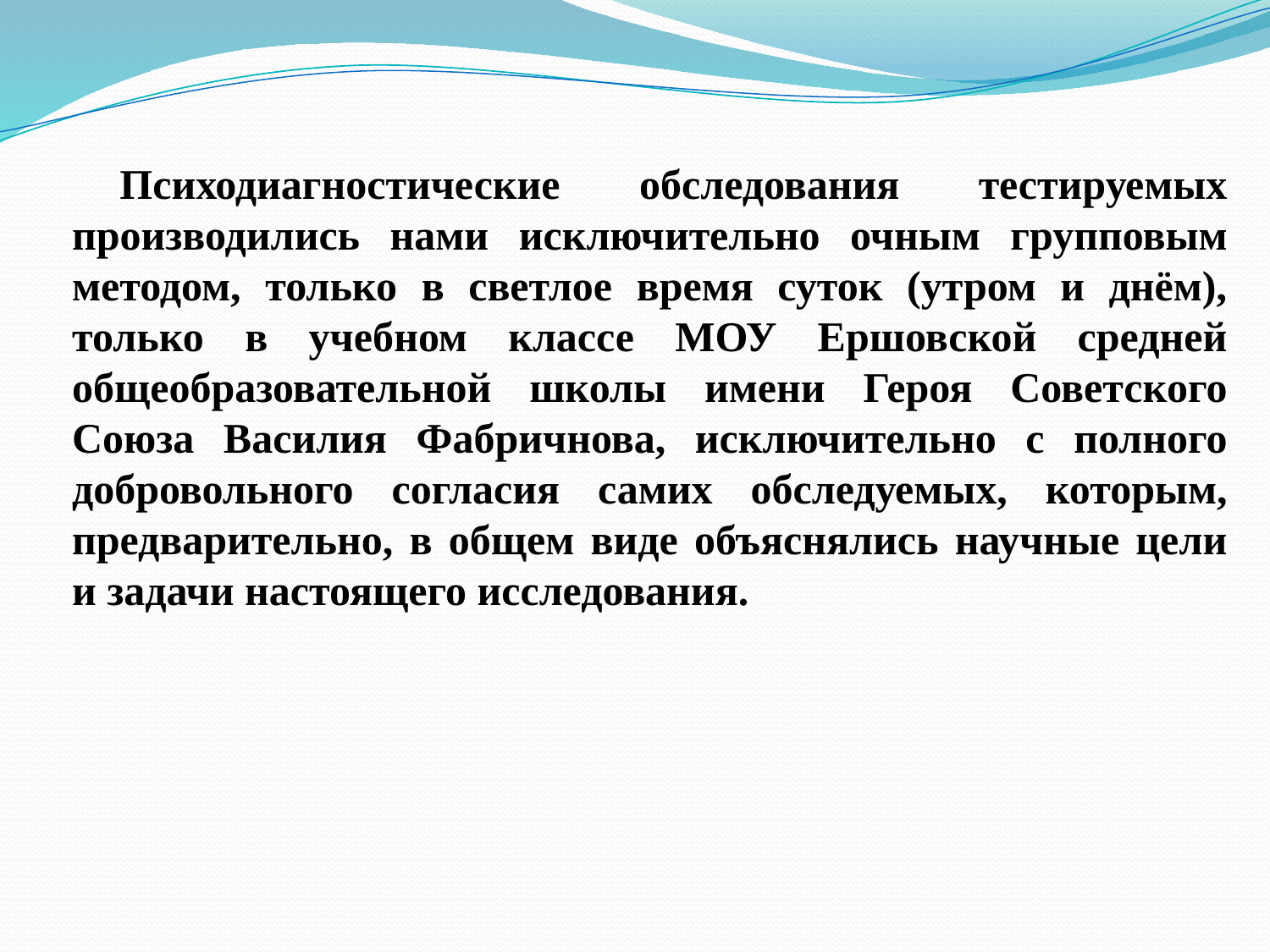

Психодиагностические обследования тестируемых производились нами исключительно очным групповым методом, только в светлое время суток (утром и днём), только в учебном классе МОУ Ершовской средней общеобразовательной школы имени Героя Советского Союза Василия Фабричнова, исключительно с полного добровольного согласия самих обследуемых, которым, предварительно, в общем виде объяснялись научные цели и задачи настоящего исследования.